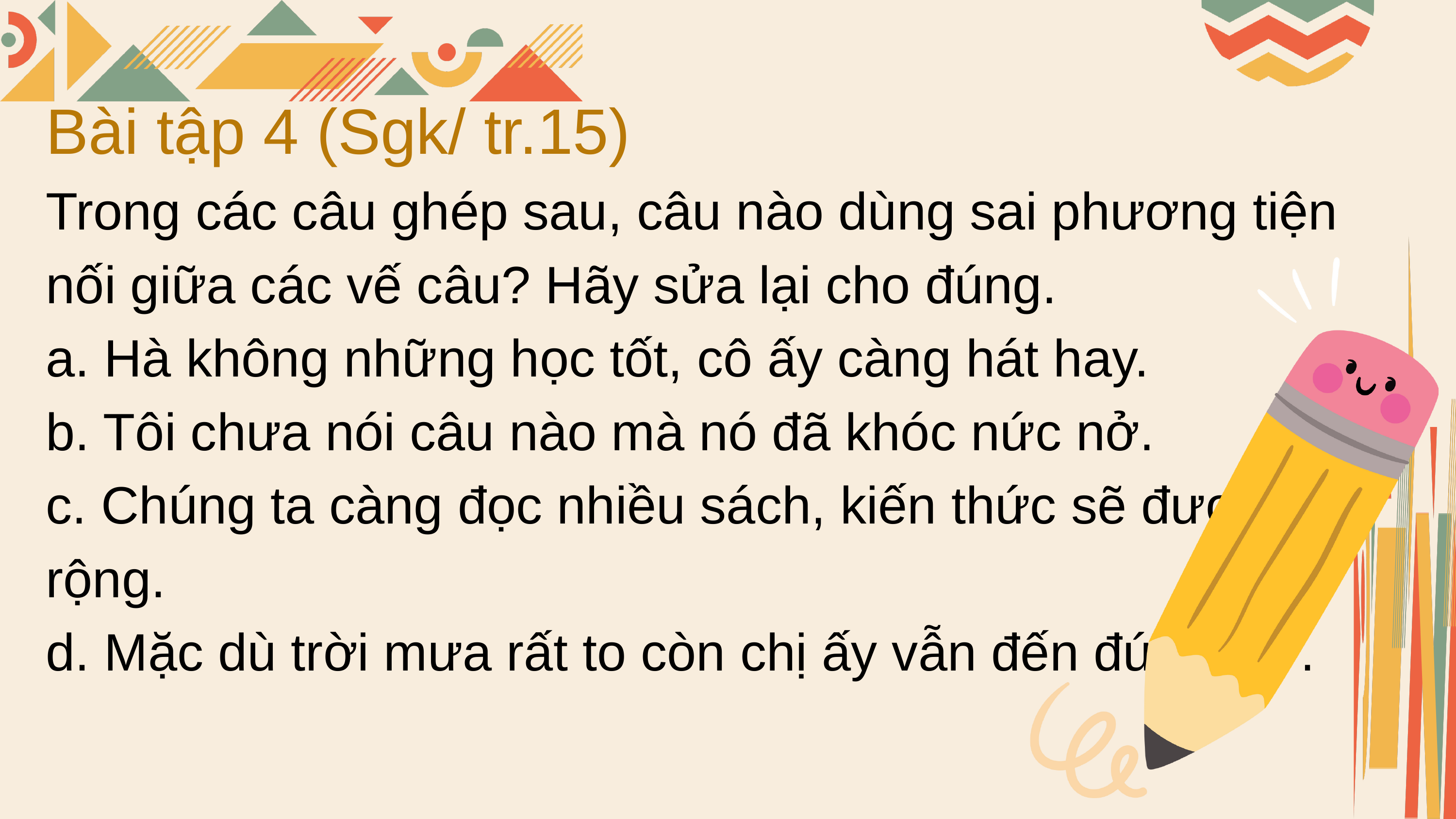

Bài tập 4 (Sgk/ tr.15)
Trong các câu ghép sau, câu nào dùng sai phương tiện nối giữa các vế câu? Hãy sửa lại cho đúng.
a. Hà không những học tốt, cô ấy càng hát hay.
b. Tôi chưa nói câu nào mà nó đã khóc nức nở.
c. Chúng ta càng đọc nhiều sách, kiến thức sẽ được mở rộng.
d. Mặc dù trời mưa rất to còn chị ấy vẫn đến đúng giờ.